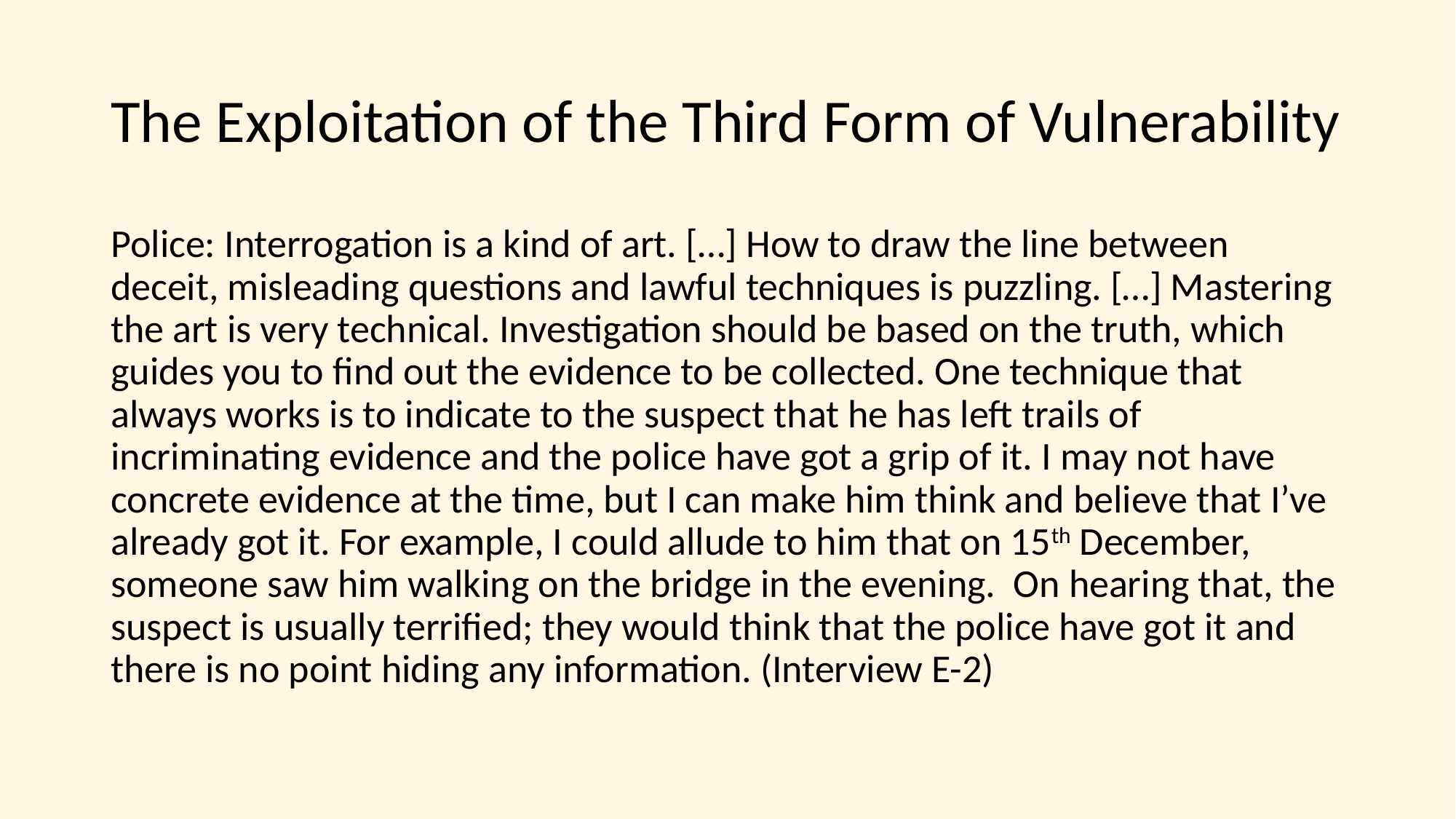

# The Exploitation of the Third Form of Vulnerability
Police: Interrogation is a kind of art. […] How to draw the line between deceit, misleading questions and lawful techniques is puzzling. […] Mastering the art is very technical. Investigation should be based on the truth, which guides you to find out the evidence to be collected. One technique that always works is to indicate to the suspect that he has left trails of incriminating evidence and the police have got a grip of it. I may not have concrete evidence at the time, but I can make him think and believe that I’ve already got it. For example, I could allude to him that on 15th December, someone saw him walking on the bridge in the evening.  On hearing that, the suspect is usually terrified; they would think that the police have got it and there is no point hiding any information. (Interview E-2)